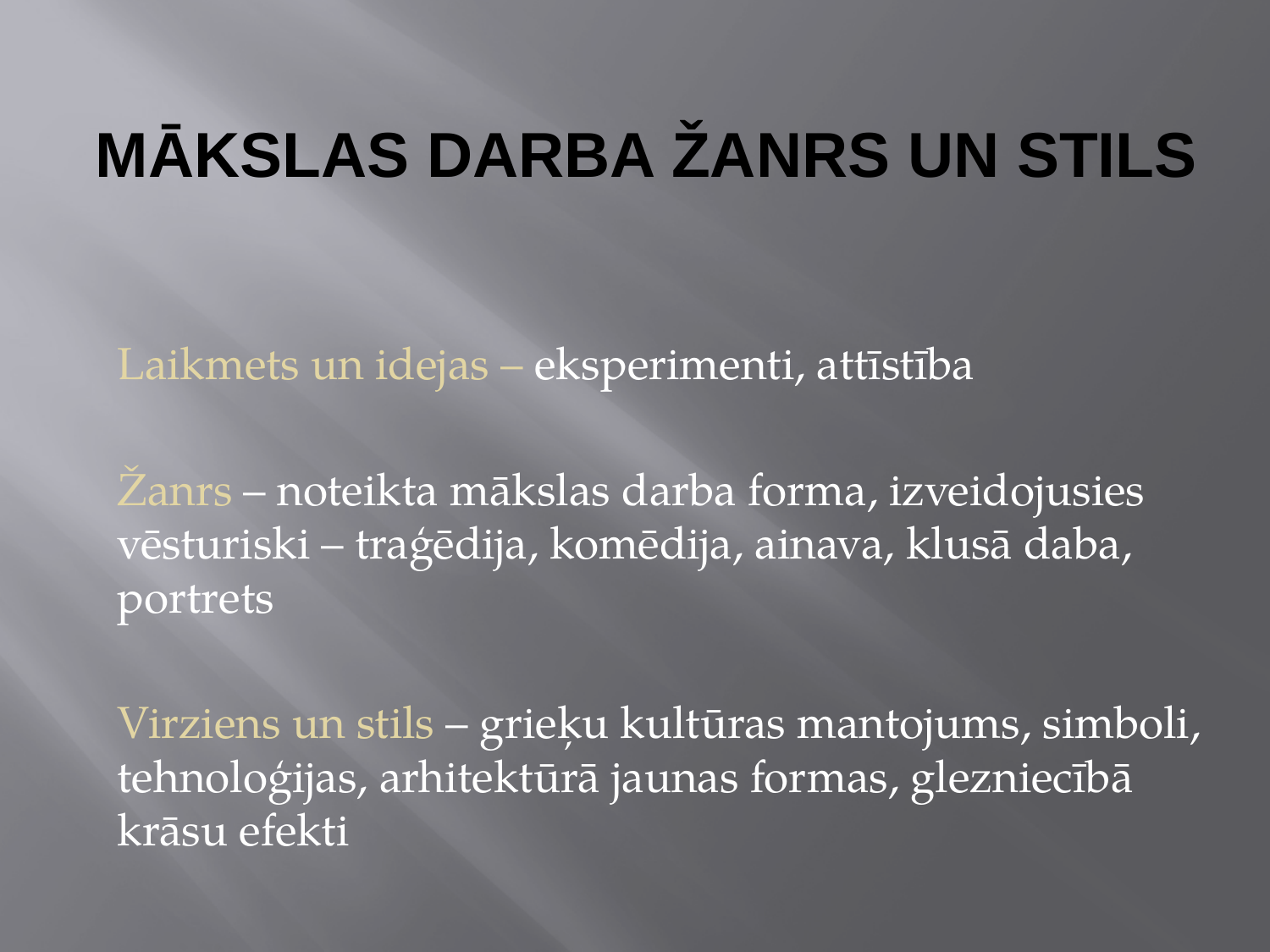

# mākslas darba žanrs un stils

Laikmets un idejas – eksperimenti, attīstība

Žanrs – noteikta mākslas darba forma, izveidojusies vēsturiski – traģēdija, komēdija, ainava, klusā daba, portrets

Virziens un stils – grieķu kultūras mantojums, simboli, tehnoloģijas, arhitektūrā jaunas formas, glezniecībā krāsu efekti